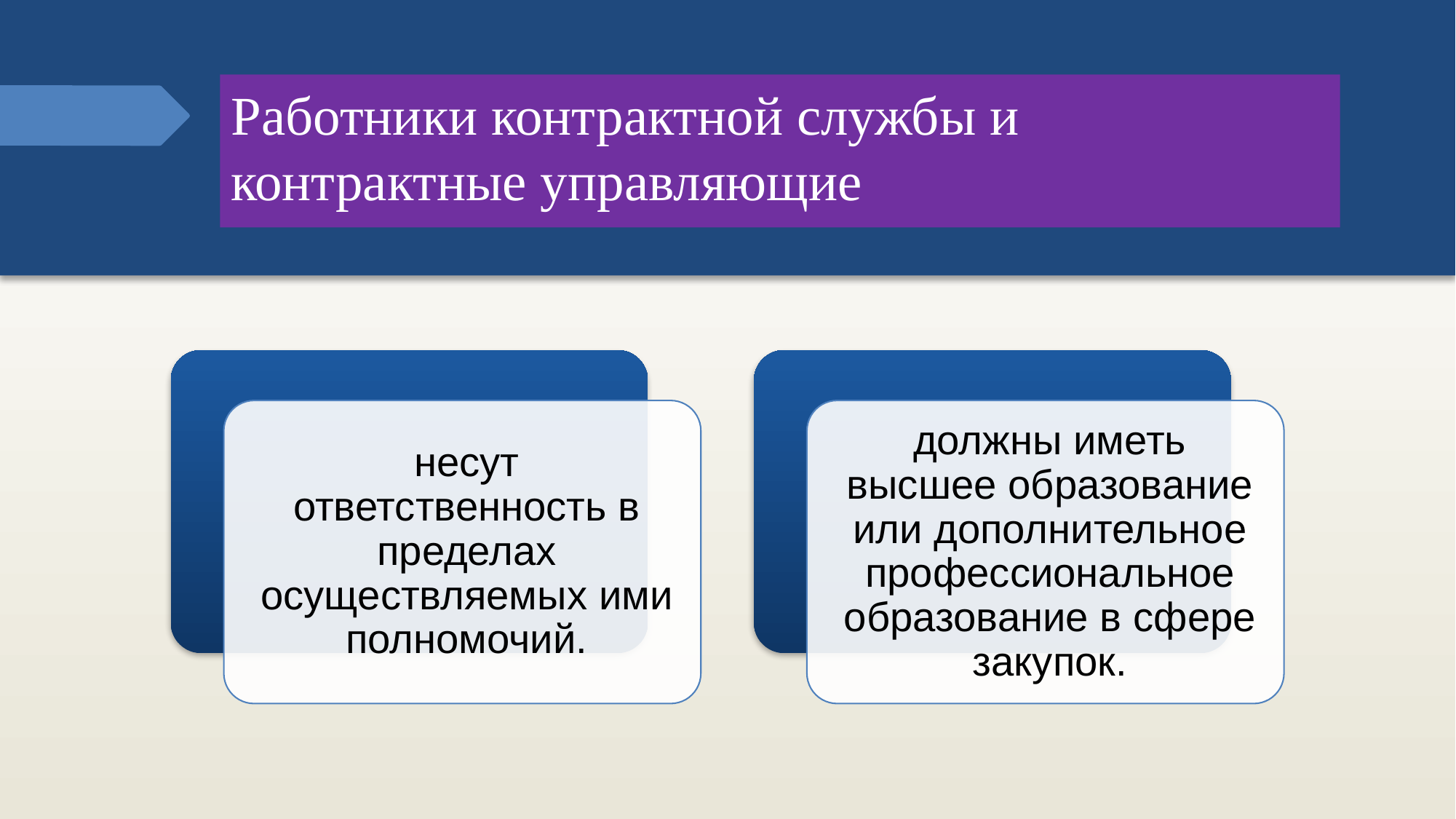

# Работники контрактной службы и контрактные управляющие

несут ответственность в пределах осуществляемых ими полномочий.
должны иметь высшее образование или дополнительное профессиональное образование в сфере закупок.